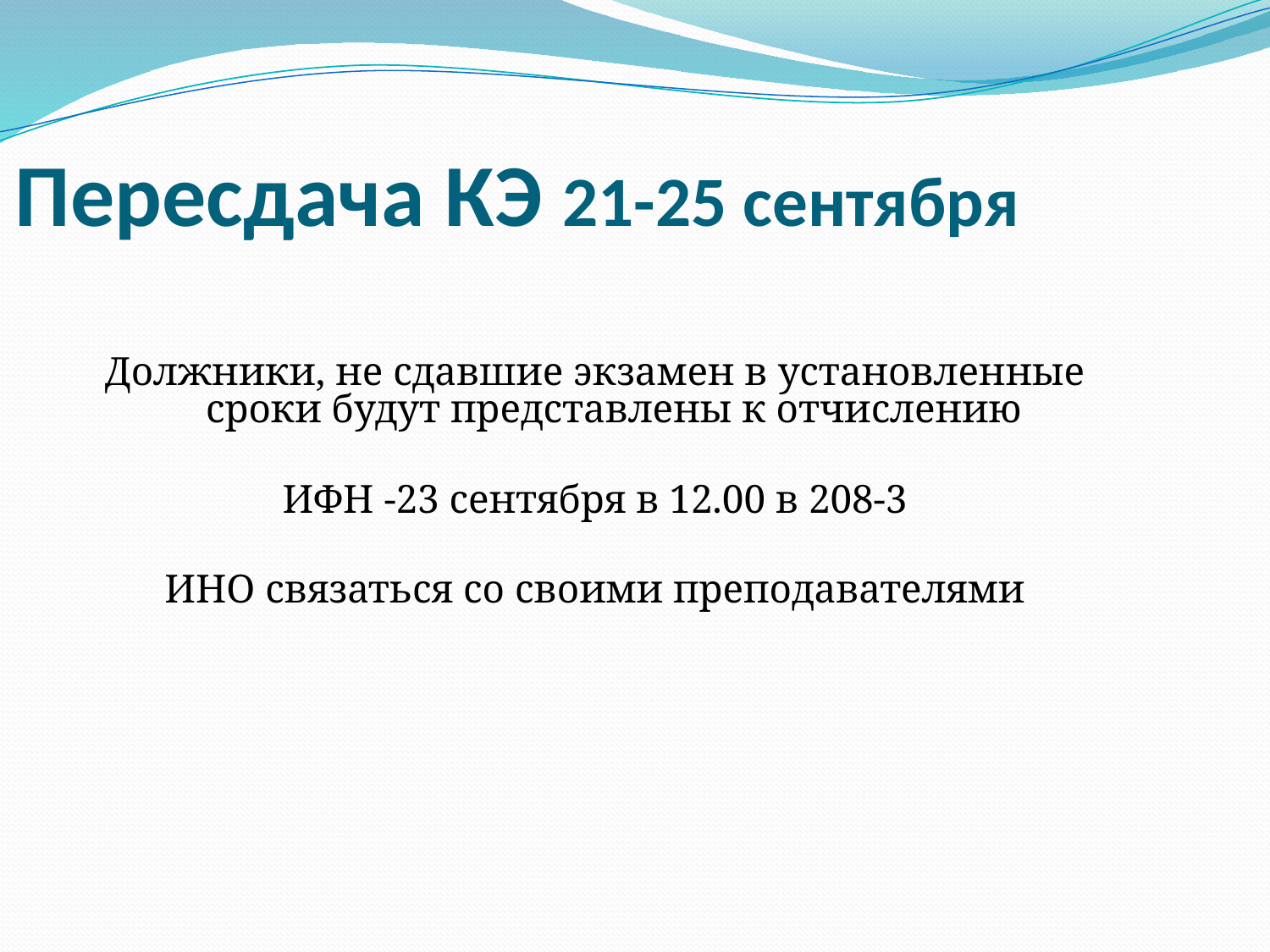

# Пересдача КЭ 21-25 сентября
Должники, не сдавшие экзамен в установленные сроки будут представлены к отчислению

ИФН -23 сентября в 12.00 в 208-3

ИНО связаться со своими преподавателями